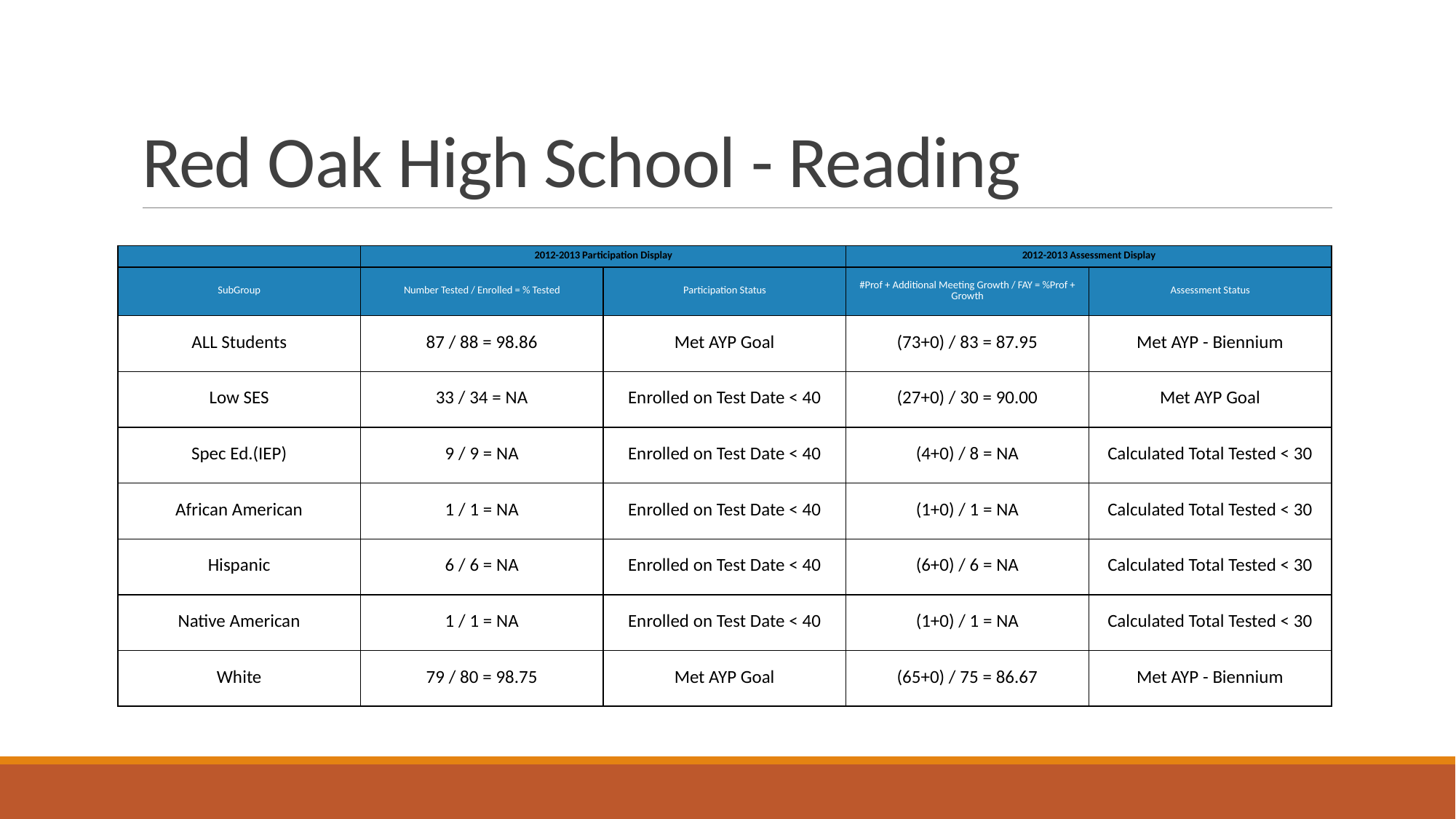

# Red Oak High School - Reading
|  |  |  |  |  |
| --- | --- | --- | --- | --- |
|  | 2012-2013 Participation Display |  | 2012-2013 Assessment Display |  |
| SubGroup | Number Tested / Enrolled = % Tested | Participation Status | #Prof + Additional Meeting Growth / FAY = %Prof + Growth | Assessment Status |
| ALL Students | 87 / 88 = 98.86 | Met AYP Goal | (73+0) / 83 = 87.95 | Met AYP - Biennium |
| Low SES | 33 / 34 = NA | Enrolled on Test Date < 40 | (27+0) / 30 = 90.00 | Met AYP Goal |
| Spec Ed.(IEP) | 9 / 9 = NA | Enrolled on Test Date < 40 | (4+0) / 8 = NA | Calculated Total Tested < 30 |
| African American | 1 / 1 = NA | Enrolled on Test Date < 40 | (1+0) / 1 = NA | Calculated Total Tested < 30 |
| Hispanic | 6 / 6 = NA | Enrolled on Test Date < 40 | (6+0) / 6 = NA | Calculated Total Tested < 30 |
| Native American | 1 / 1 = NA | Enrolled on Test Date < 40 | (1+0) / 1 = NA | Calculated Total Tested < 30 |
| White | 79 / 80 = 98.75 | Met AYP Goal | (65+0) / 75 = 86.67 | Met AYP - Biennium |
|  |  |  |  |  |